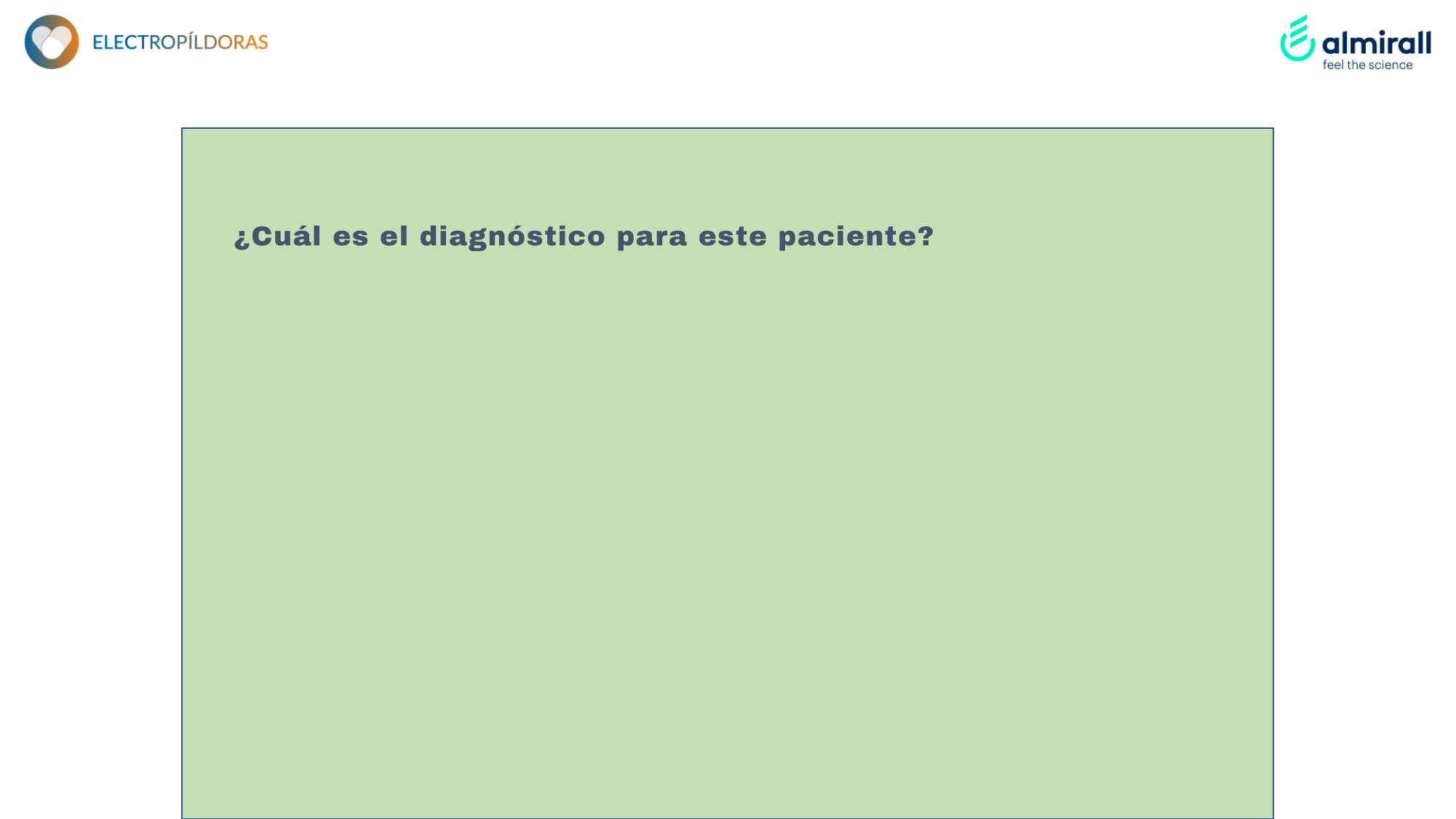

¿Cuál es el diagnóstico para este paciente?